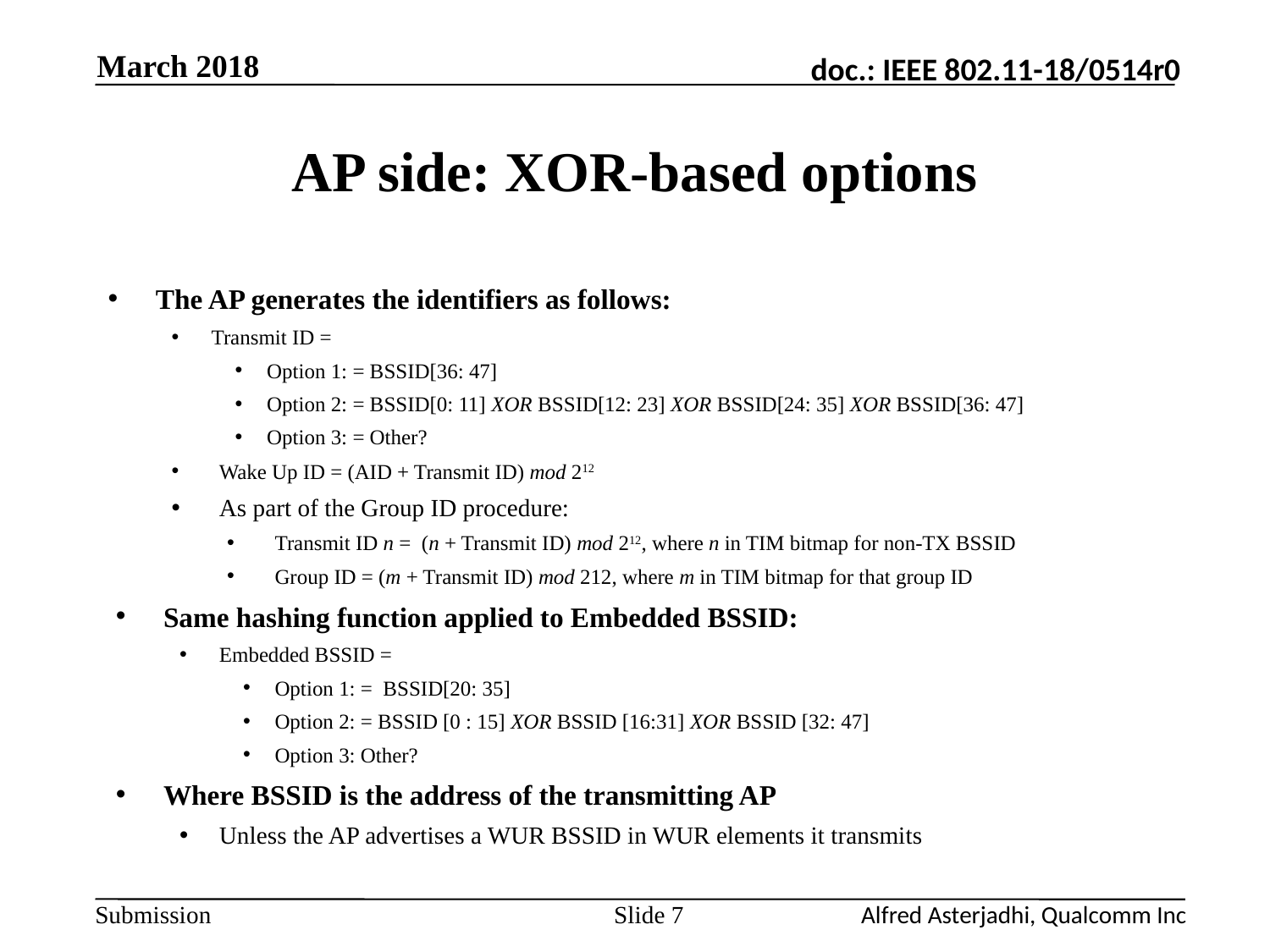

March 2018
# AP side: XOR-based options
The AP generates the identifiers as follows:
Transmit ID =
Option 1: = BSSID[36: 47]
Option 2: = BSSID[0: 11] XOR BSSID[12: 23] XOR BSSID[24: 35] XOR BSSID[36: 47]
Option 3: = Other?
Wake Up ID = (AID + Transmit ID) mod 212
As part of the Group ID procedure:
Transmit ID n =  (n + Transmit ID) mod 212, where n in TIM bitmap for non-TX BSSID
Group ID = (m + Transmit ID) mod 212, where m in TIM bitmap for that group ID
Same hashing function applied to Embedded BSSID:
Embedded BSSID =
Option 1: =  BSSID[20: 35]
Option 2: = BSSID [0 : 15] XOR BSSID [16:31] XOR BSSID [32: 47]
Option 3: Other?
Where BSSID is the address of the transmitting AP
Unless the AP advertises a WUR BSSID in WUR elements it transmits

Slide 7
Alfred Asterjadhi, Qualcomm Inc